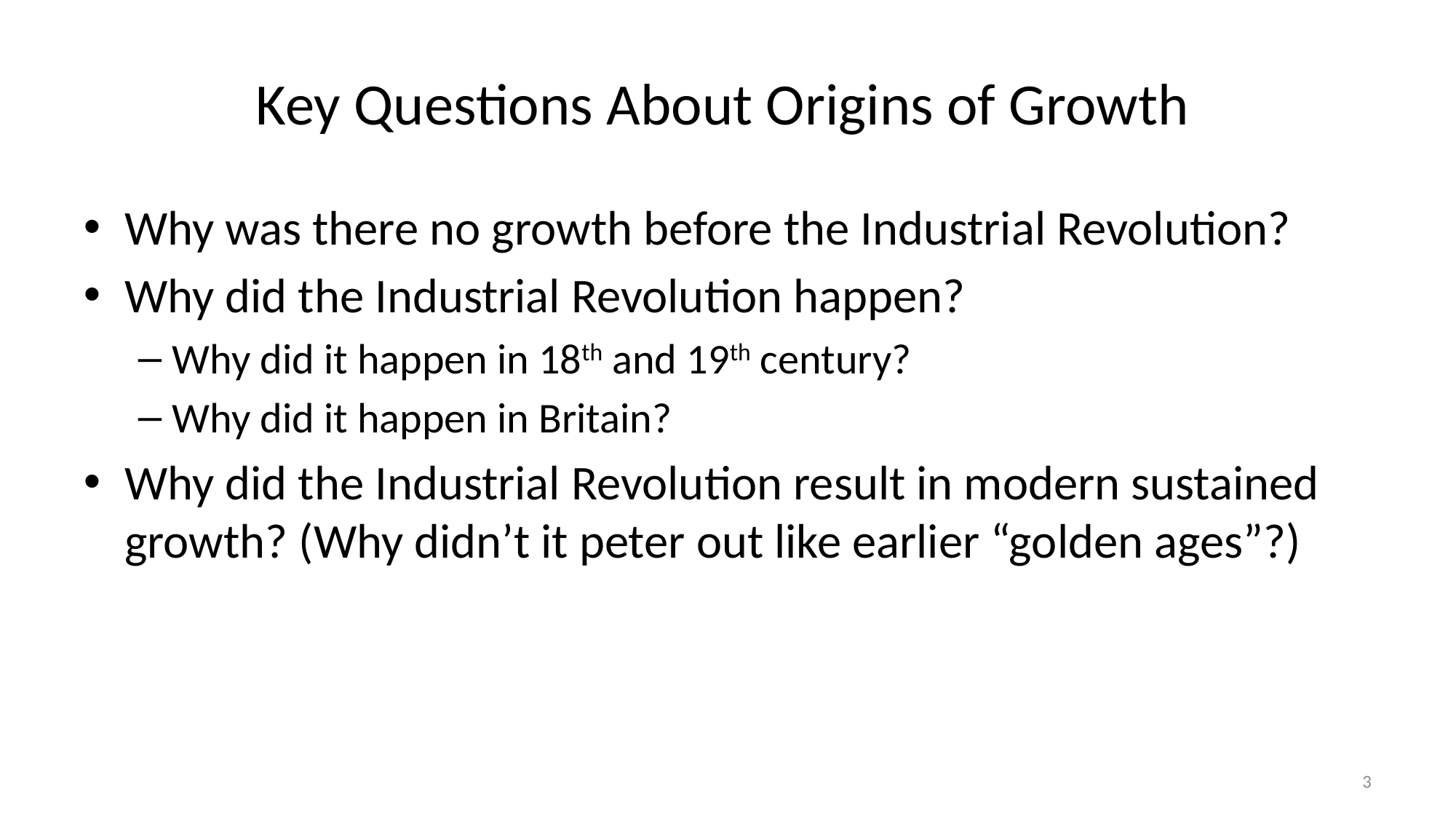

# Key Questions About Origins of Growth
Why was there no growth before the Industrial Revolution?
Why did the Industrial Revolution happen?
Why did it happen in 18th and 19th century?
Why did it happen in Britain?
Why did the Industrial Revolution result in modern sustained growth? (Why didn’t it peter out like earlier “golden ages”?)
3